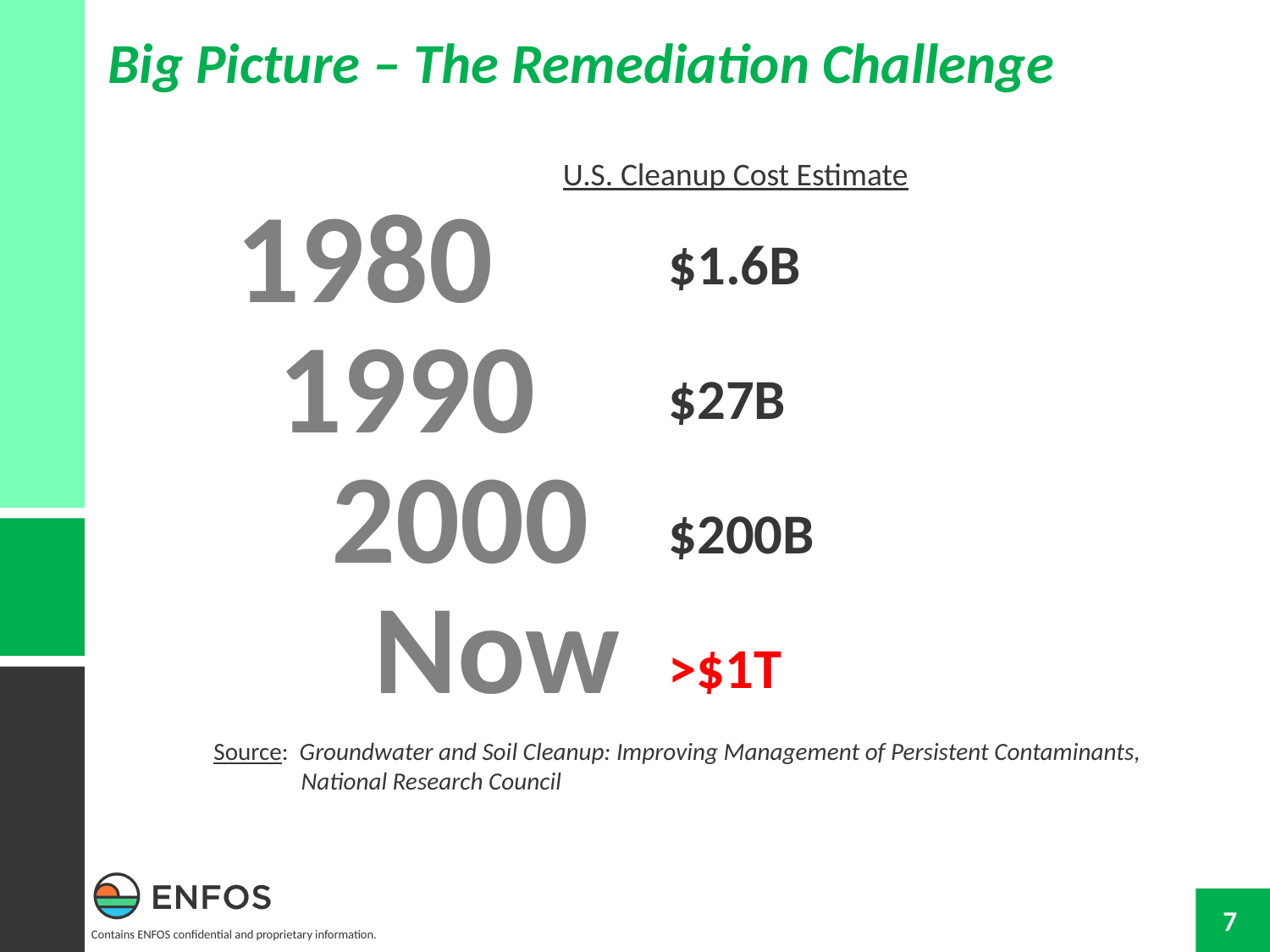

Big Picture – The Remediation Challenge
U.S. Cleanup Cost Estimate
1980
$1.6B
$27B
$200B
>$1T
1990
2000
Now
Source:  Groundwater and Soil Cleanup: Improving Management of Persistent Contaminants, National Research Council